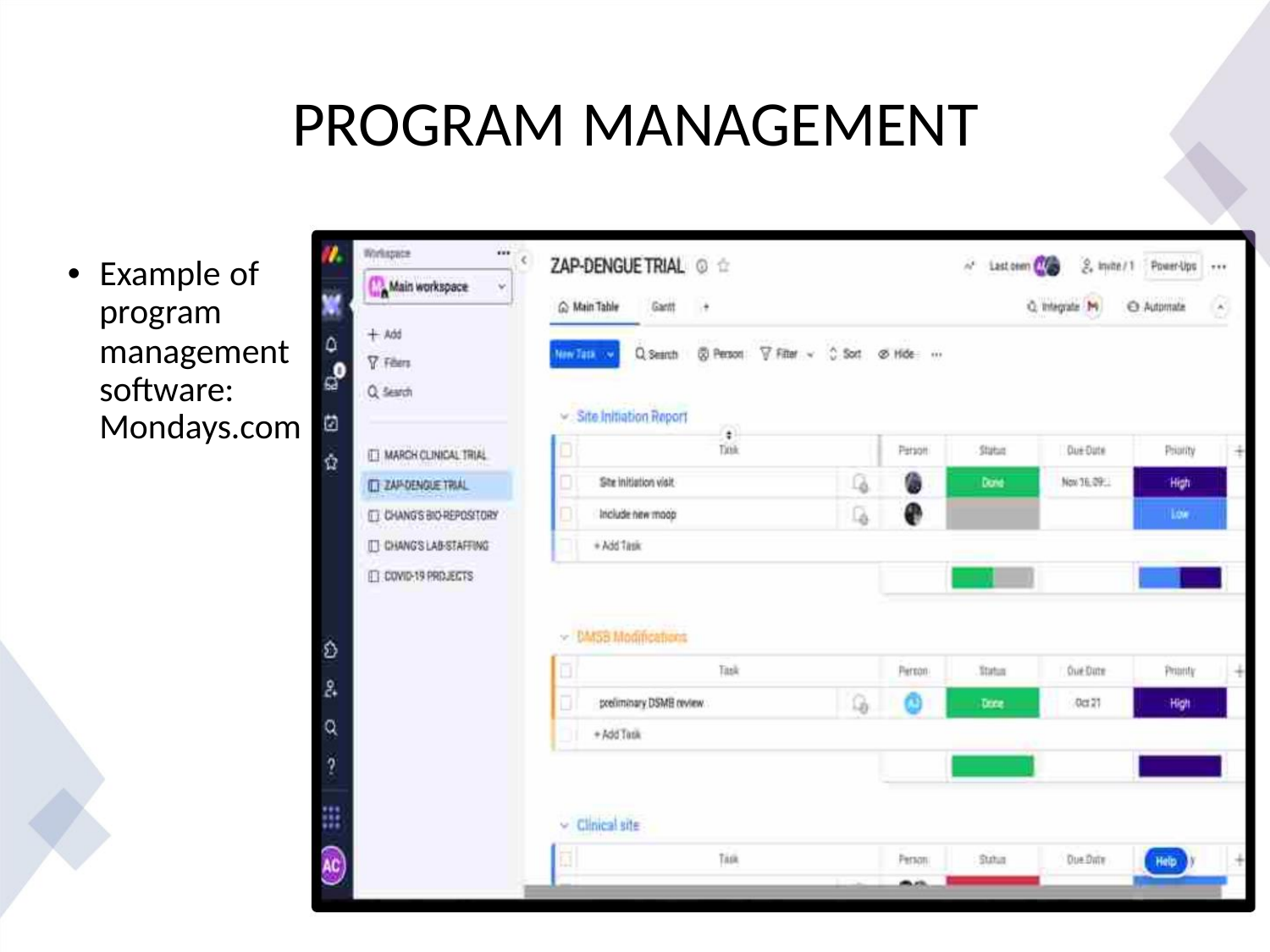

PROGRAM MANAGEMENT
• Example of
program
management
software:
Mondays.com